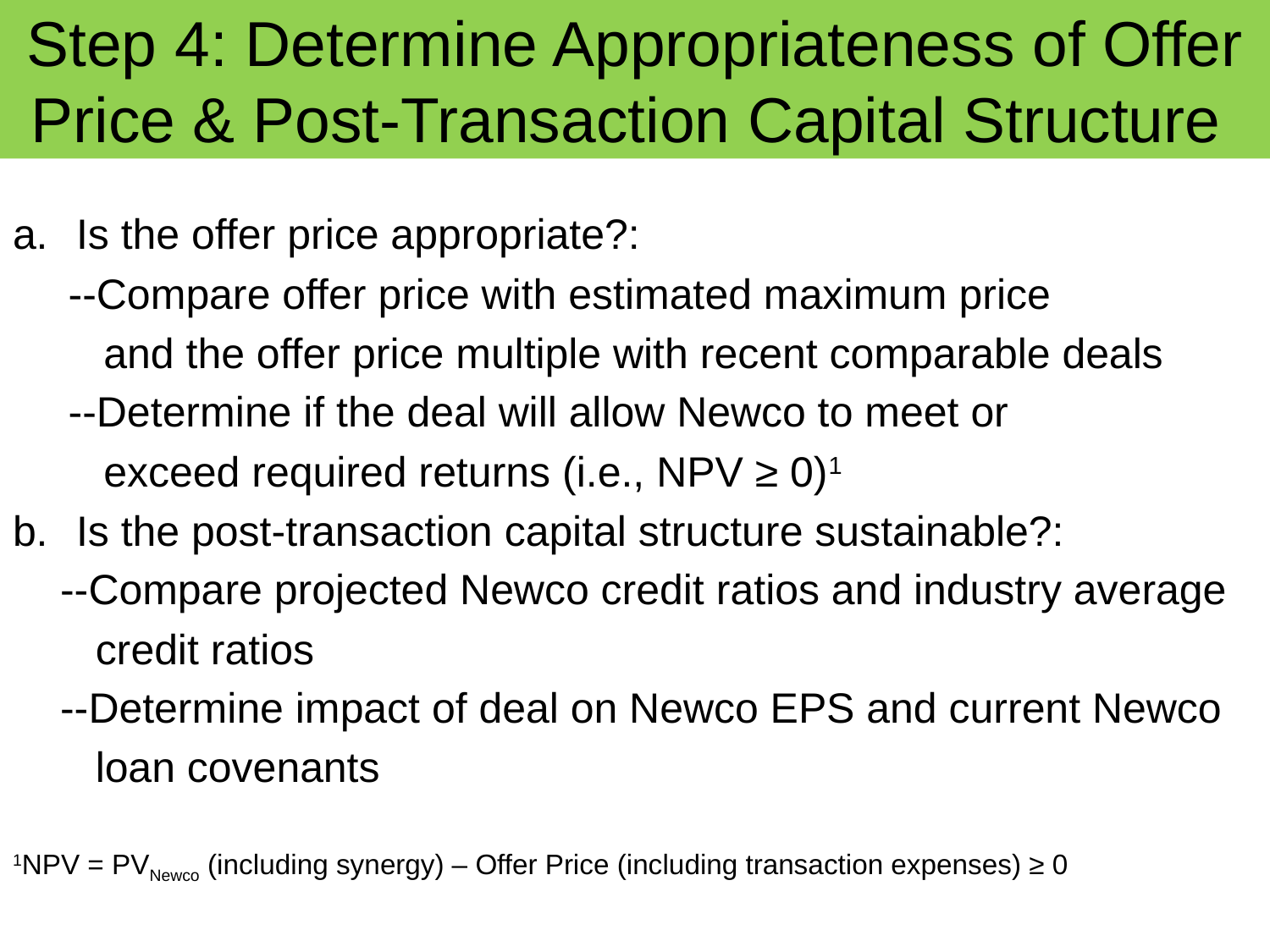

# Step 4: Determine Appropriateness of Offer Price & Post-Transaction Capital Structure
Is the offer price appropriate?:
--Compare offer price with estimated maximum price
   and the offer price multiple with recent comparable deals
--Determine if the deal will allow Newco to meet or
   exceed required returns (i.e., NPV ≥ 0)1
Is the post-transaction capital structure sustainable?:
    --Compare projected Newco credit ratios and industry average
       credit ratios
    --Determine impact of deal on Newco EPS and current Newco
       loan covenants

1NPV = PVNewco (including synergy) – Offer Price (including transaction expenses) ≥ 0